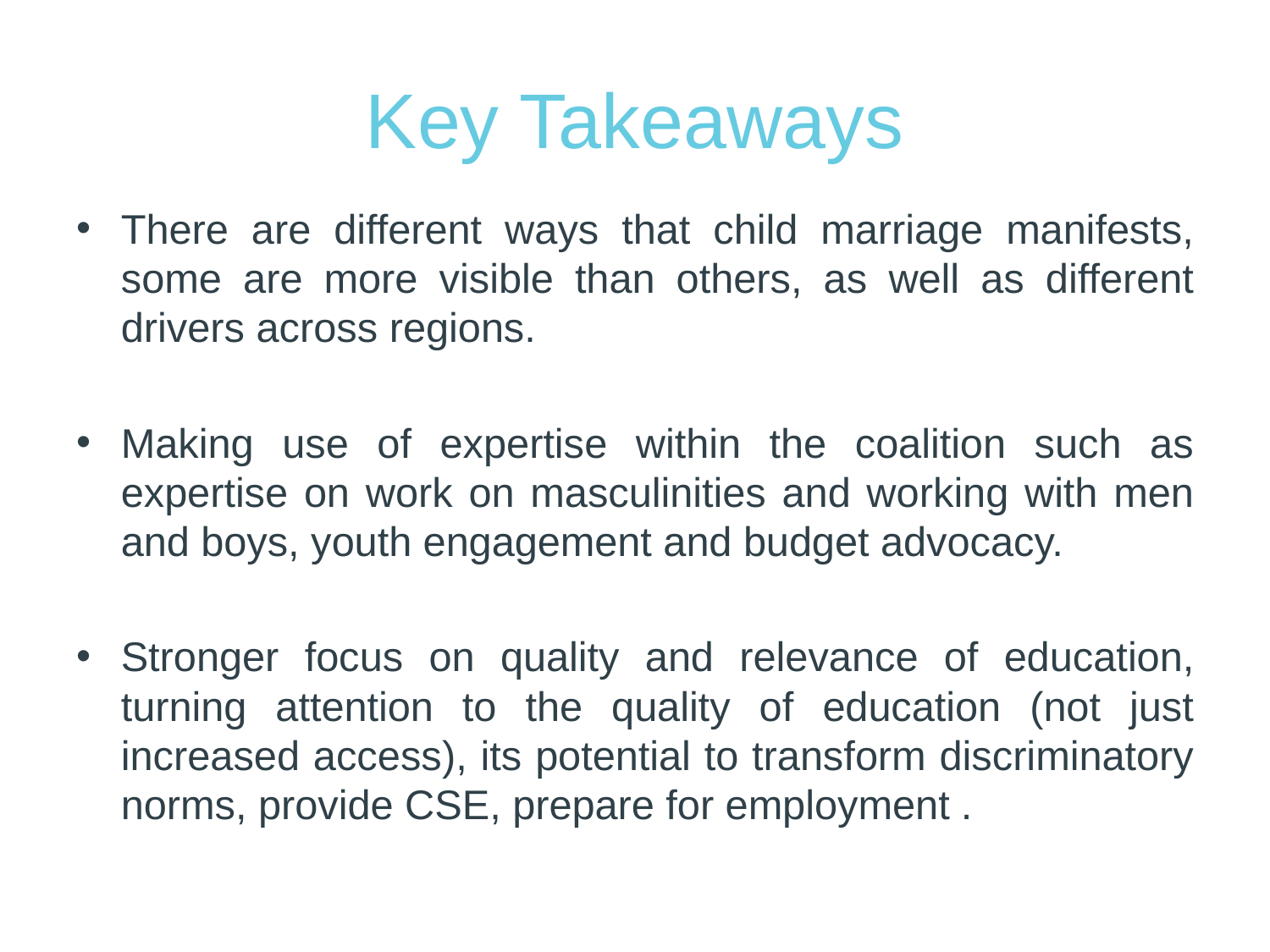

# Key Takeaways
There are different ways that child marriage manifests, some are more visible than others, as well as different drivers across regions.

Making use of expertise within the coalition such as expertise on work on masculinities and working with men and boys, youth engagement and budget advocacy.

Stronger focus on quality and relevance of education, turning attention to the quality of education (not just increased access), its potential to transform discriminatory norms, provide CSE, prepare for employment .